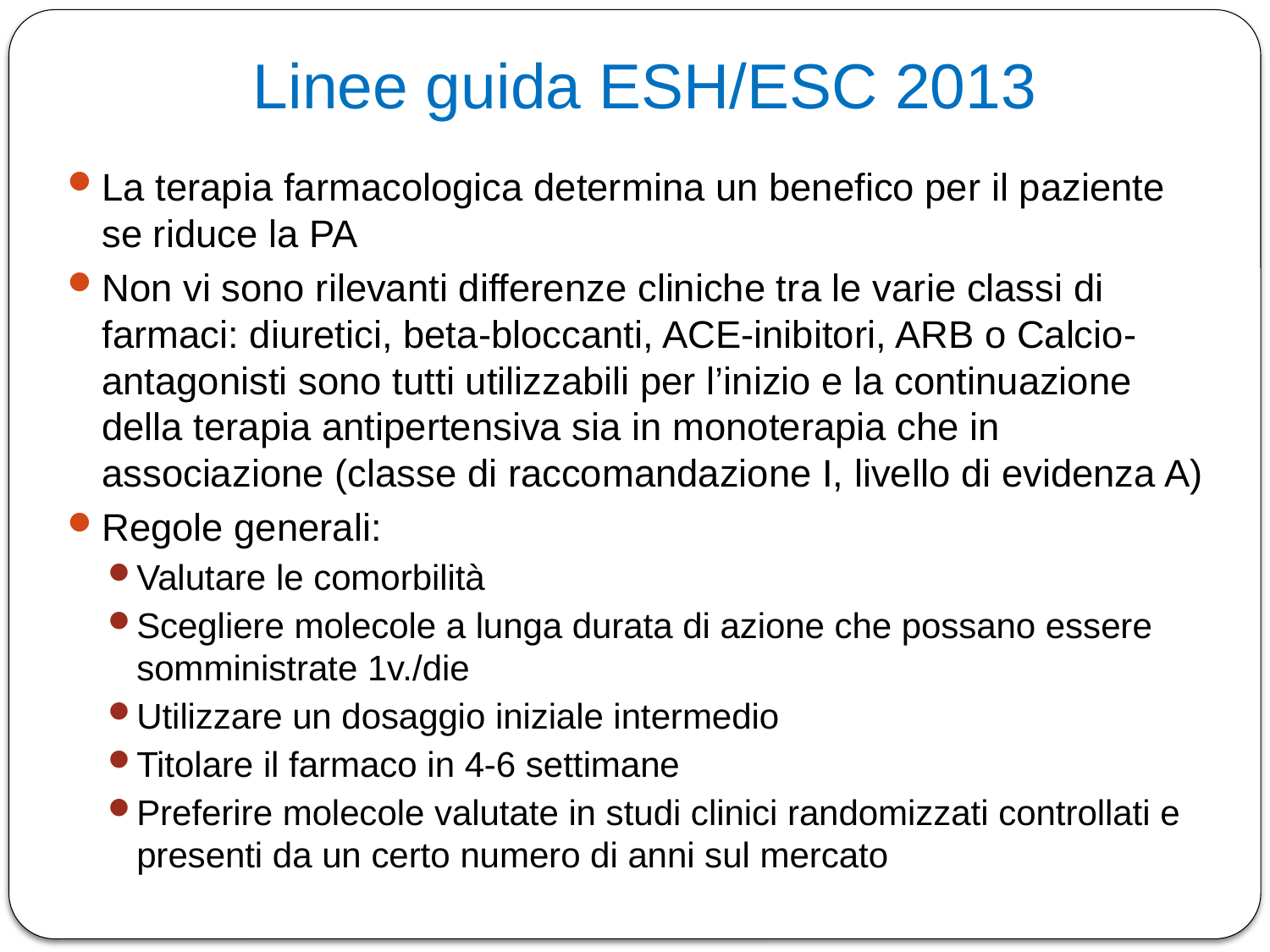

# Linee guida ESH/ESC 2013
La terapia farmacologica determina un benefico per il paziente se riduce la PA
Non vi sono rilevanti differenze cliniche tra le varie classi di farmaci: diuretici, beta-bloccanti, ACE-inibitori, ARB o Calcio-antagonisti sono tutti utilizzabili per l’inizio e la continuazione della terapia antipertensiva sia in monoterapia che in associazione (classe di raccomandazione I, livello di evidenza A)
Regole generali:
Valutare le comorbilità
Scegliere molecole a lunga durata di azione che possano essere somministrate 1v./die
Utilizzare un dosaggio iniziale intermedio
Titolare il farmaco in 4-6 settimane
Preferire molecole valutate in studi clinici randomizzati controllati e presenti da un certo numero di anni sul mercato